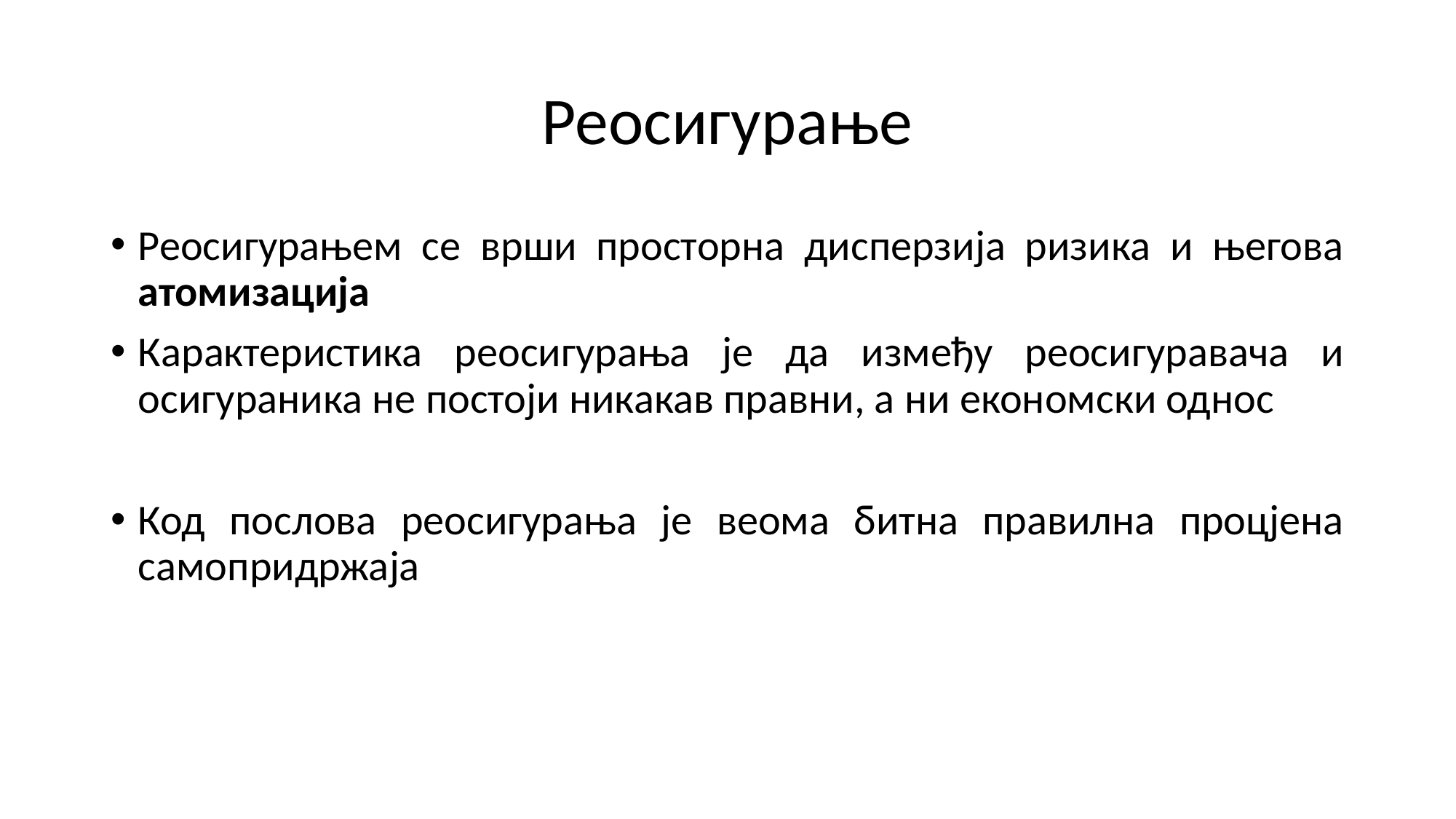

# Реосигурање
Реосигурањем се врши просторна дисперзија ризика и његова атомизација
Карактеристика реосигурања је да између реосигуравача и осигураника не постоји никакав правни, а ни економски однос

Код послова реосигурања је веома битна правилна процјена самопридржаја